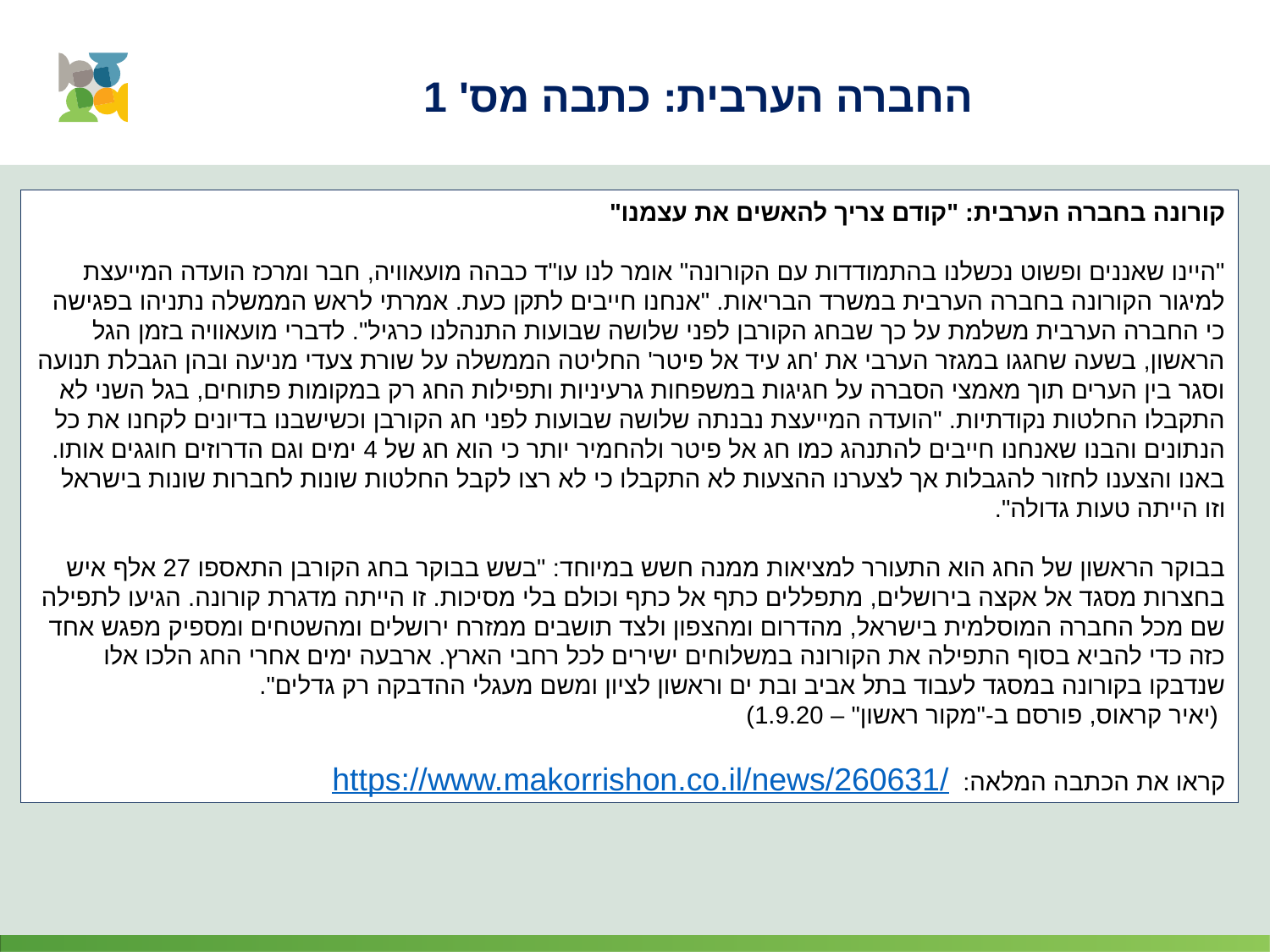

החברה הערבית: כתבה מס' 1
קורונה בחברה הערבית: "קודם צריך להאשים את עצמנו"

"היינו שאננים ופשוט נכשלנו בהתמודדות עם הקורונה" אומר לנו עו"ד כבהה מועאוויה, חבר ומרכז הועדה המייעצת למיגור הקורונה בחברה הערבית במשרד הבריאות. "אנחנו חייבים לתקן כעת. אמרתי לראש הממשלה נתניהו בפגישה כי החברה הערבית משלמת על כך שבחג הקורבן לפני שלושה שבועות התנהלנו כרגיל". לדברי מועאוויה בזמן הגל הראשון, בשעה שחגגו במגזר הערבי את 'חג עיד אל פיטר' החליטה הממשלה על שורת צעדי מניעה ובהן הגבלת תנועה וסגר בין הערים תוך מאמצי הסברה על חגיגות במשפחות גרעיניות ותפילות החג רק במקומות פתוחים, בגל השני לא התקבלו החלטות נקודתיות. "הועדה המייעצת נבנתה שלושה שבועות לפני חג הקורבן וכשישבנו בדיונים לקחנו את כל הנתונים והבנו שאנחנו חייבים להתנהג כמו חג אל פיטר ולהחמיר יותר כי הוא חג של 4 ימים וגם הדרוזים חוגגים אותו. באנו והצענו לחזור להגבלות אך לצערנו ההצעות לא התקבלו כי לא רצו לקבל החלטות שונות לחברות שונות בישראל וזו הייתה טעות גדולה".

בבוקר הראשון של החג הוא התעורר למציאות ממנה חשש במיוחד: "בשש בבוקר בחג הקורבן התאספו 27 אלף איש בחצרות מסגד אל אקצה בירושלים, מתפללים כתף אל כתף וכולם בלי מסיכות. זו הייתה מדגרת קורונה. הגיעו לתפילה שם מכל החברה המוסלמית בישראל, מהדרום ומהצפון ולצד תושבים ממזרח ירושלים ומהשטחים ומספיק מפגש אחד כזה כדי להביא בסוף התפילה את הקורונה במשלוחים ישירים לכל רחבי הארץ. ארבעה ימים אחרי החג הלכו אלו שנדבקו בקורונה במסגד לעבוד בתל אביב ובת ים וראשון לציון ומשם מעגלי ההדבקה רק גדלים".
 (יאיר קראוס, פורסם ב-"מקור ראשון" – 1.9.20)

קראו את הכתבה המלאה:  https://www.makorrishon.co.il/news/260631/